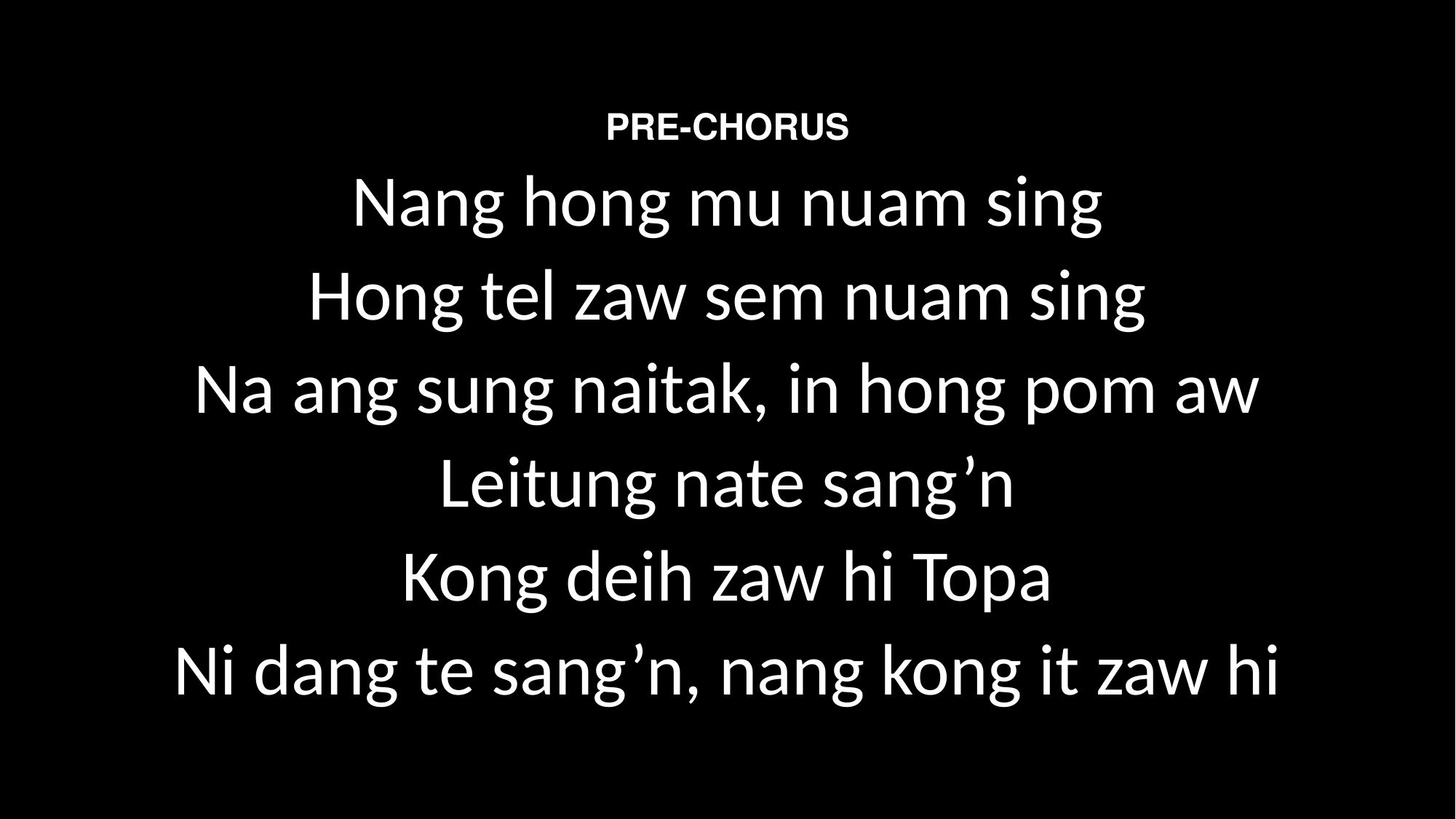

PRE-CHORUS
Nang hong mu nuam sing
Hong tel zaw sem nuam sing
Na ang sung naitak, in hong pom aw
Leitung nate sang’n
Kong deih zaw hi Topa
Ni dang te sang’n, nang kong it zaw hi